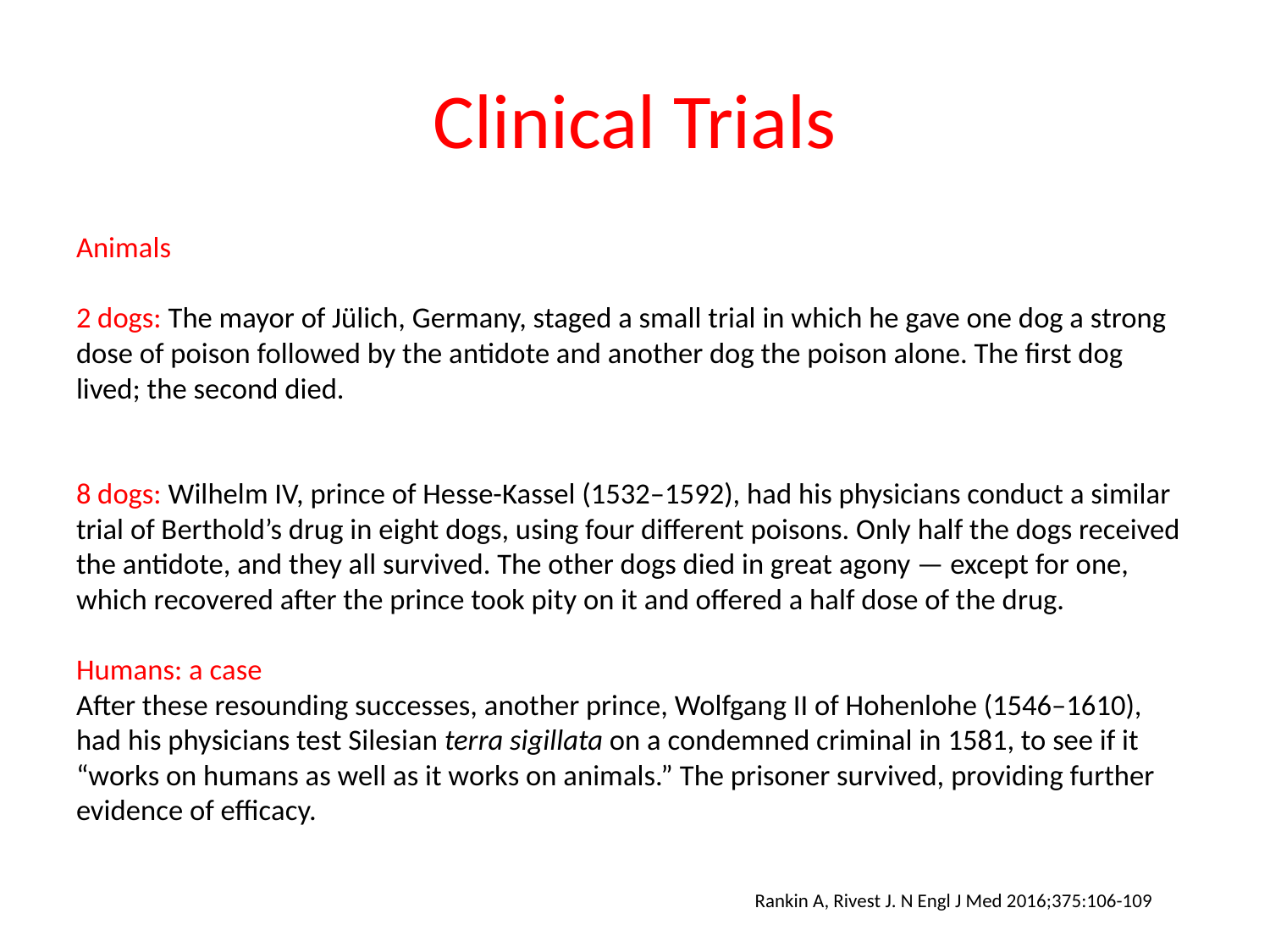

# Clinical Trials
Animals

2 dogs: The mayor of Jülich, Germany, staged a small trial in which he gave one dog a strong dose of poison followed by the antidote and another dog the poison alone. The first dog lived; the second died.

8 dogs: Wilhelm IV, prince of Hesse-Kassel (1532–1592), had his physicians conduct a similar trial of Berthold’s drug in eight dogs, using four different poisons. Only half the dogs received the antidote, and they all survived. The other dogs died in great agony — except for one, which recovered after the prince took pity on it and offered a half dose of the drug.

Humans: a case
After these resounding successes, another prince, Wolfgang II of Hohenlohe (1546–1610), had his physicians test Silesian terra sigillata on a condemned criminal in 1581, to see if it “works on humans as well as it works on animals.” The prisoner survived, providing further evidence of efficacy.
Rankin A, Rivest J. N Engl J Med 2016;375:106-109